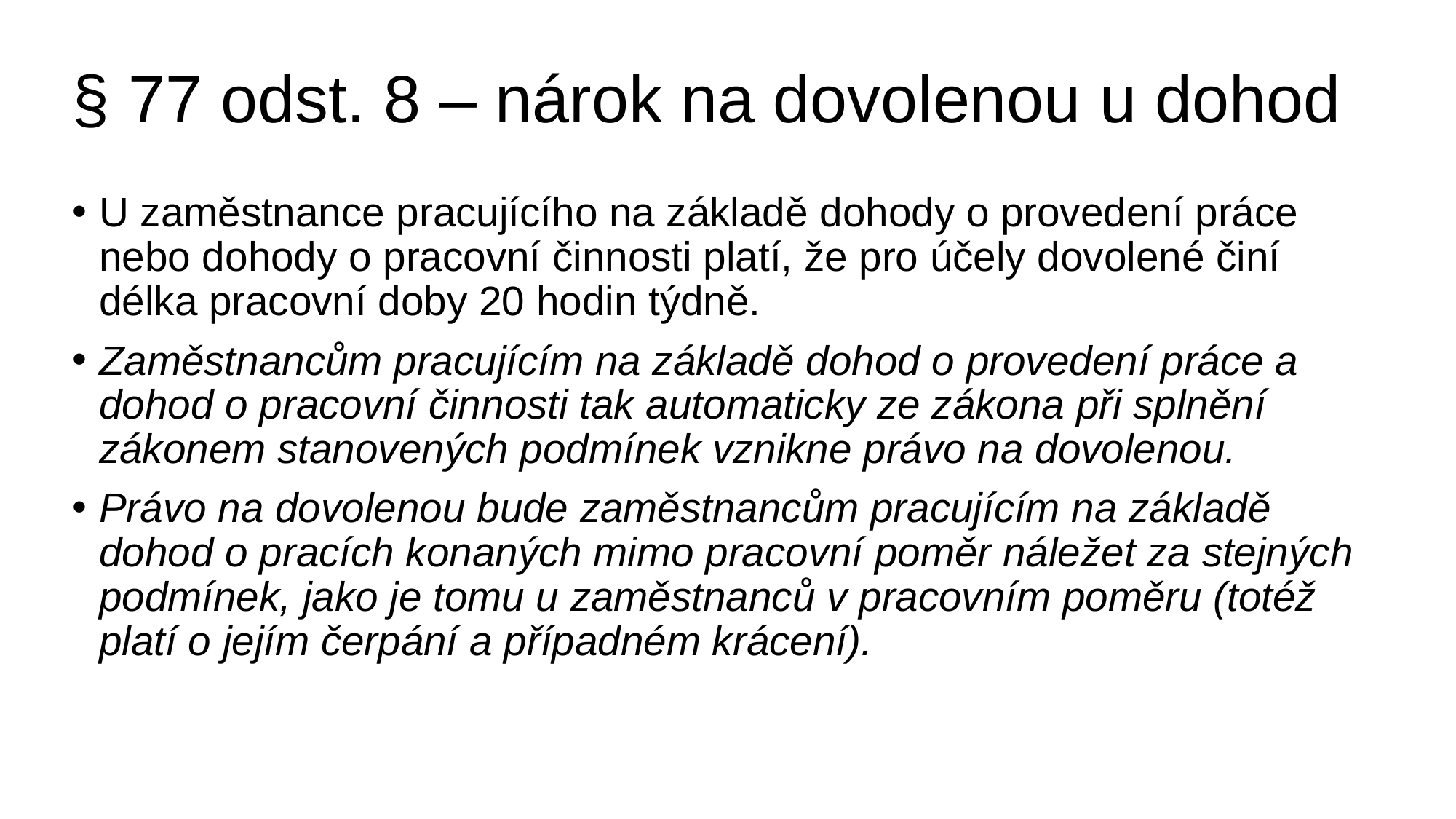

# § 77 odst. 8 – nárok na dovolenou u dohod
U zaměstnance pracujícího na základě dohody o provedení práce nebo dohody o pracovní činnosti platí, že pro účely dovolené činí délka pracovní doby 20 hodin týdně.
Zaměstnancům pracujícím na základě dohod o provedení práce a dohod o pracovní činnosti tak automaticky ze zákona při splnění zákonem stanovených podmínek vznikne právo na dovolenou.
Právo na dovolenou bude zaměstnancům pracujícím na základě dohod o pracích konaných mimo pracovní poměr náležet za stejných podmínek, jako je tomu u zaměstnanců v pracovním poměru (totéž platí o jejím čerpání a případném krácení).